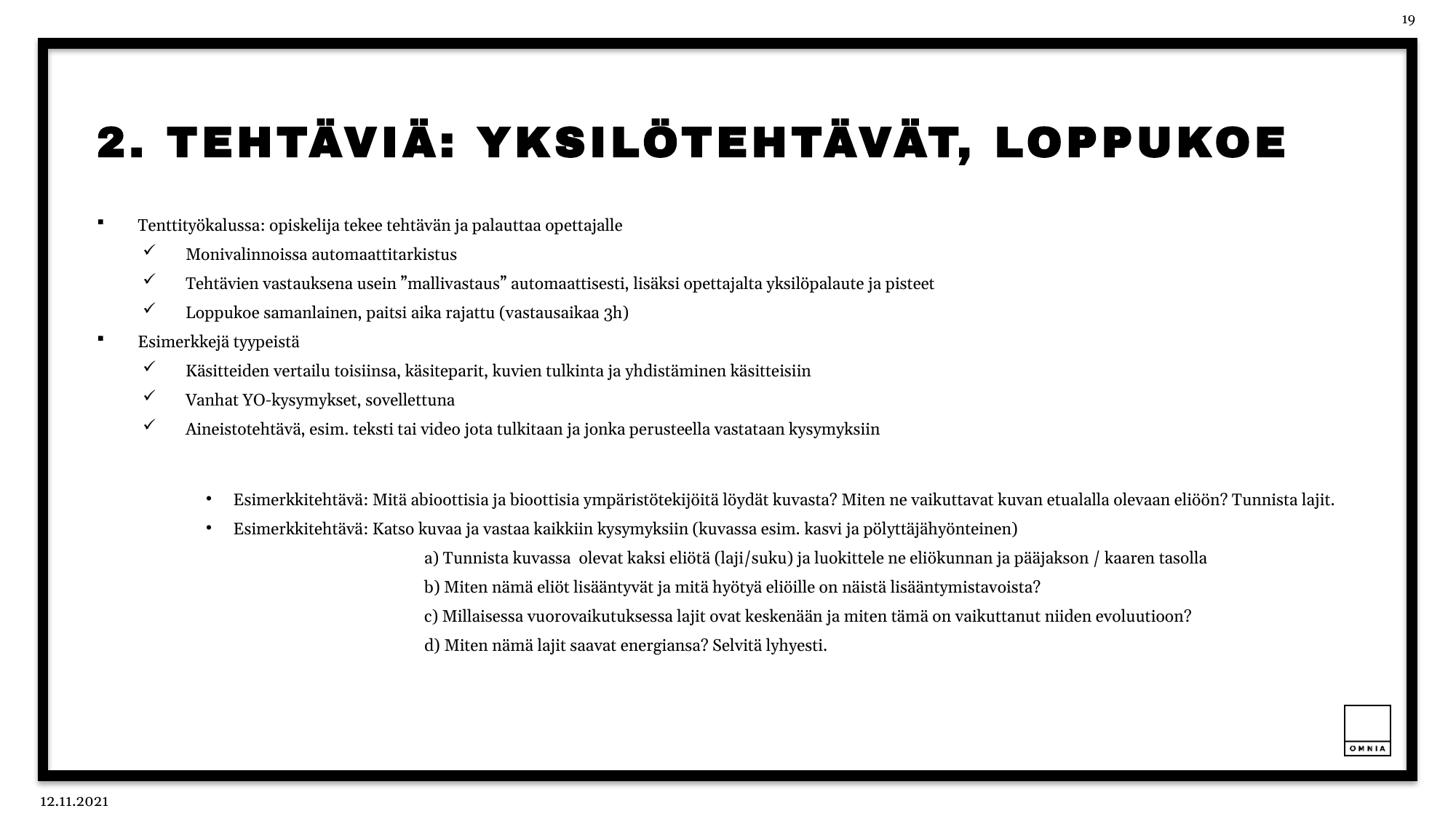

# 2. Tehtäviä: yksilötehtävät, loppukoe
Tenttityökalussa: opiskelija tekee tehtävän ja palauttaa opettajalle
Monivalinnoissa automaattitarkistus
Tehtävien vastauksena usein ”mallivastaus” automaattisesti, lisäksi opettajalta yksilöpalaute ja pisteet
Loppukoe samanlainen, paitsi aika rajattu (vastausaikaa 3h)
Esimerkkejä tyypeistä
Käsitteiden vertailu toisiinsa, käsiteparit, kuvien tulkinta ja yhdistäminen käsitteisiin
Vanhat YO-kysymykset, sovellettuna
Aineistotehtävä, esim. teksti tai video jota tulkitaan ja jonka perusteella vastataan kysymyksiin

Esimerkkitehtävä: Mitä abioottisia ja bioottisia ympäristötekijöitä löydät kuvasta? Miten ne vaikuttavat kuvan etualalla olevaan eliöön? Tunnista lajit.
Esimerkkitehtävä: Katso kuvaa ja vastaa kaikkiin kysymyksiin (kuvassa esim. kasvi ja pölyttäjähyönteinen)
			a) Tunnista kuvassa  olevat kaksi eliötä (laji/suku) ja luokittele ne eliökunnan ja pääjakson / kaaren tasolla
			b) Miten nämä eliöt lisääntyvät ja mitä hyötyä eliöille on näistä lisääntymistavoista?
			c) Millaisessa vuorovaikutuksessa lajit ovat keskenään ja miten tämä on vaikuttanut niiden evoluutioon?
			d) Miten nämä lajit saavat energiansa? Selvitä lyhyesti.

12.11.2021